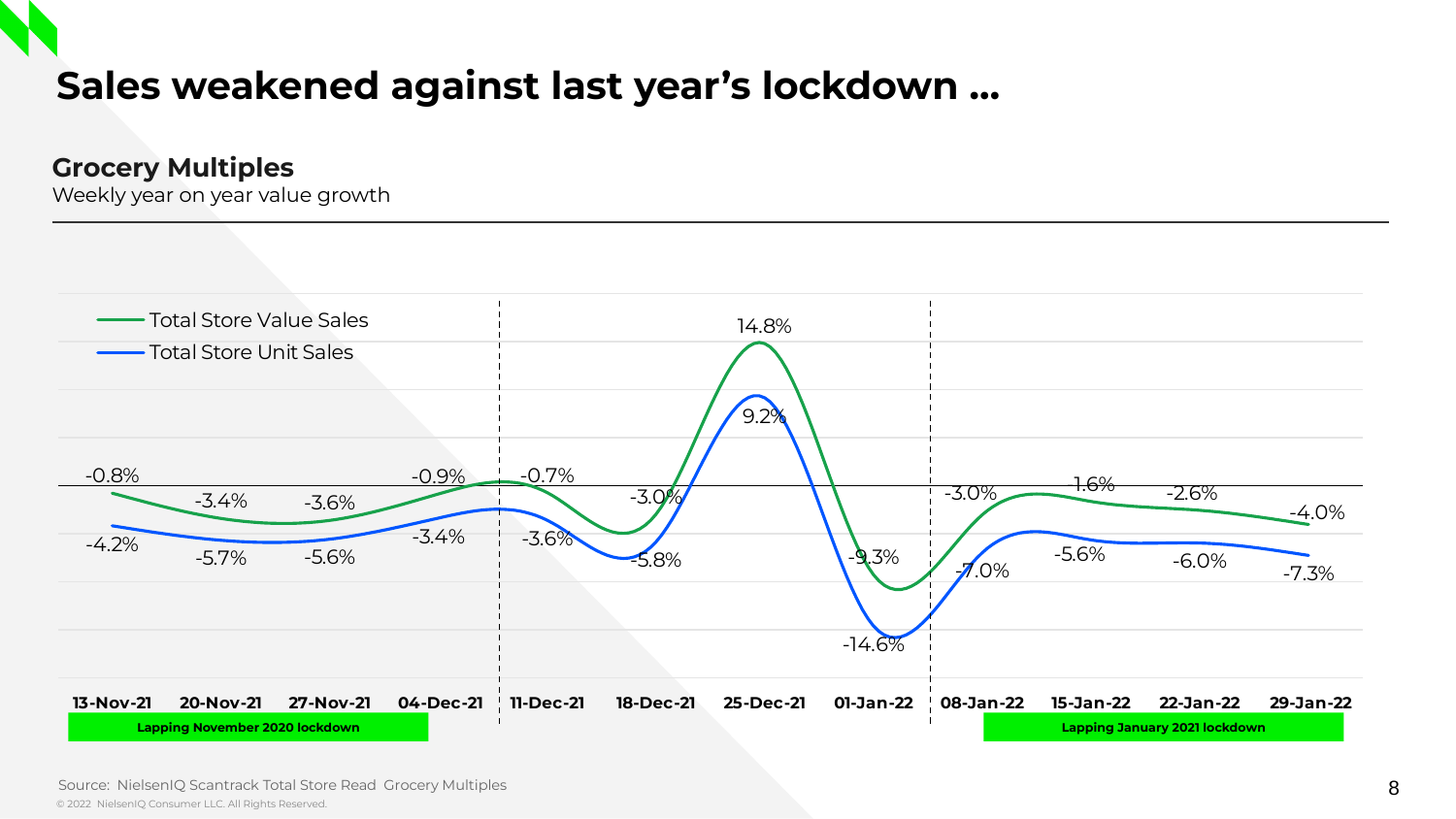

# Sales weakened against last year’s lockdown …
Grocery Multiples
Weekly year on year value growth

### Chart

| Category | Total Store Value Sales | Total Store Unit Sales |
|---|---|---|
| 13-Nov-21 | -0.007714624144690152 | -0.04169807811413584 |
| 20-Nov-21 | -0.03399781479851005 | -0.056753452240425606 |
| 27-Nov-21 | -0.03603904601112984 | -0.05563992051357014 |
|  04-Dec-21 | -0.008550156876838688 | -0.03362485146111982 |
| 11-Dec-21 | -0.007164867385101692 | -0.0359059564216222 |
| 18-Dec-21 | -0.029668681748893144 | -0.058494611526647367 |
| 25-Dec-21 | 0.14800768982824164 | 0.0915839680558097 |
| 01-Jan-22 | -0.09259751963408658 | -0.14593393820732736 |
| 08-Jan-22 | -0.03019388307496096 | -0.06966093756381997 |
| 15-Jan-22 | -0.016349591137292285 | -0.05640425063118515 |
| 22-Jan-22 | -0.025539984709061936 | -0.05960320588621737 |
|  29-Jan-22 | -0.040290722841286986 | -0.07253219122333987 |
Lapping November 2020 lockdown
Lapping January 2021 lockdown
Source:  NielsenIQ Scantrack Total Store Read  Grocery Multiples